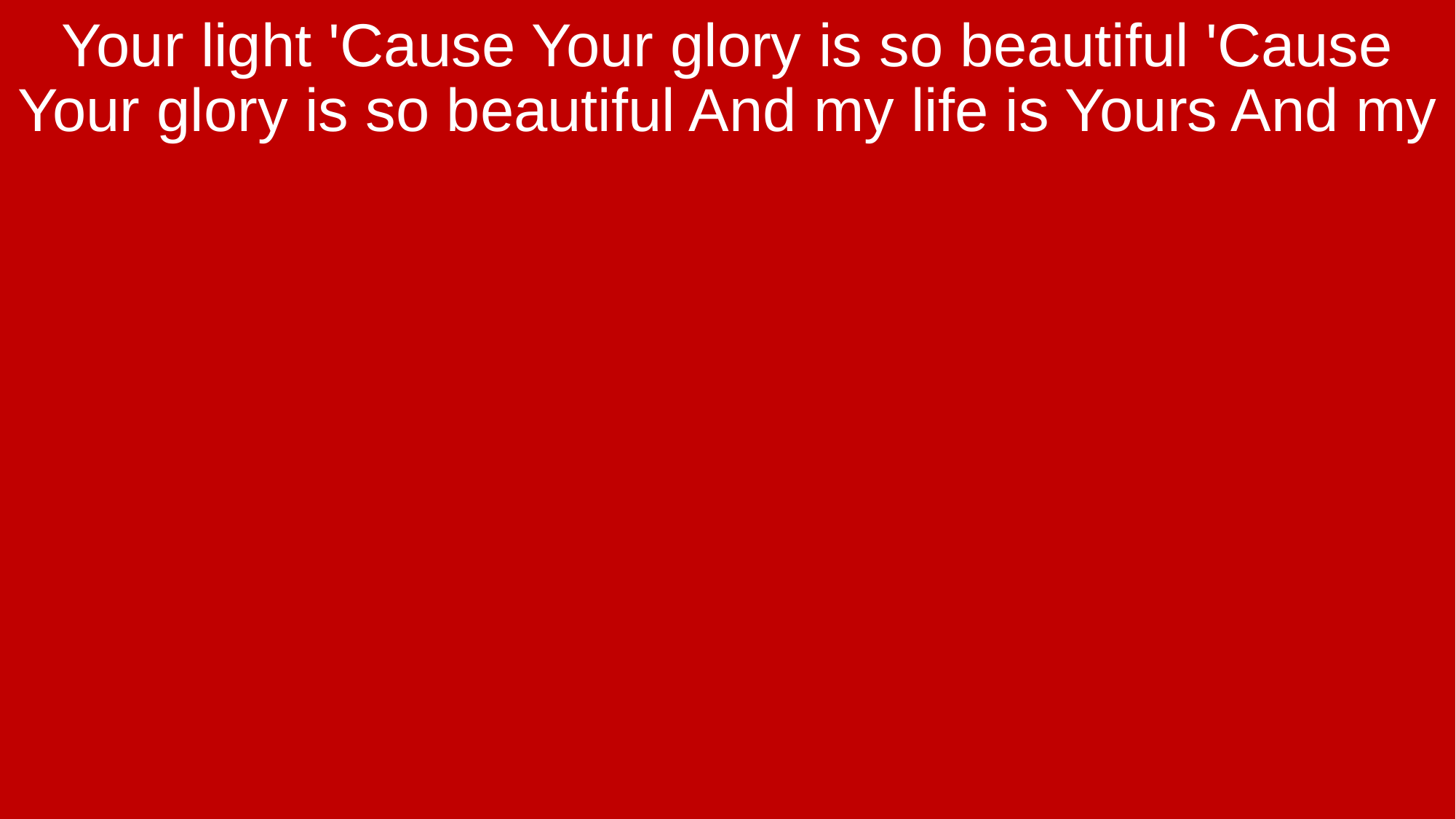

Your light 'Cause Your glory is so beautiful 'Cause Your glory is so beautiful And my life is Yours And my